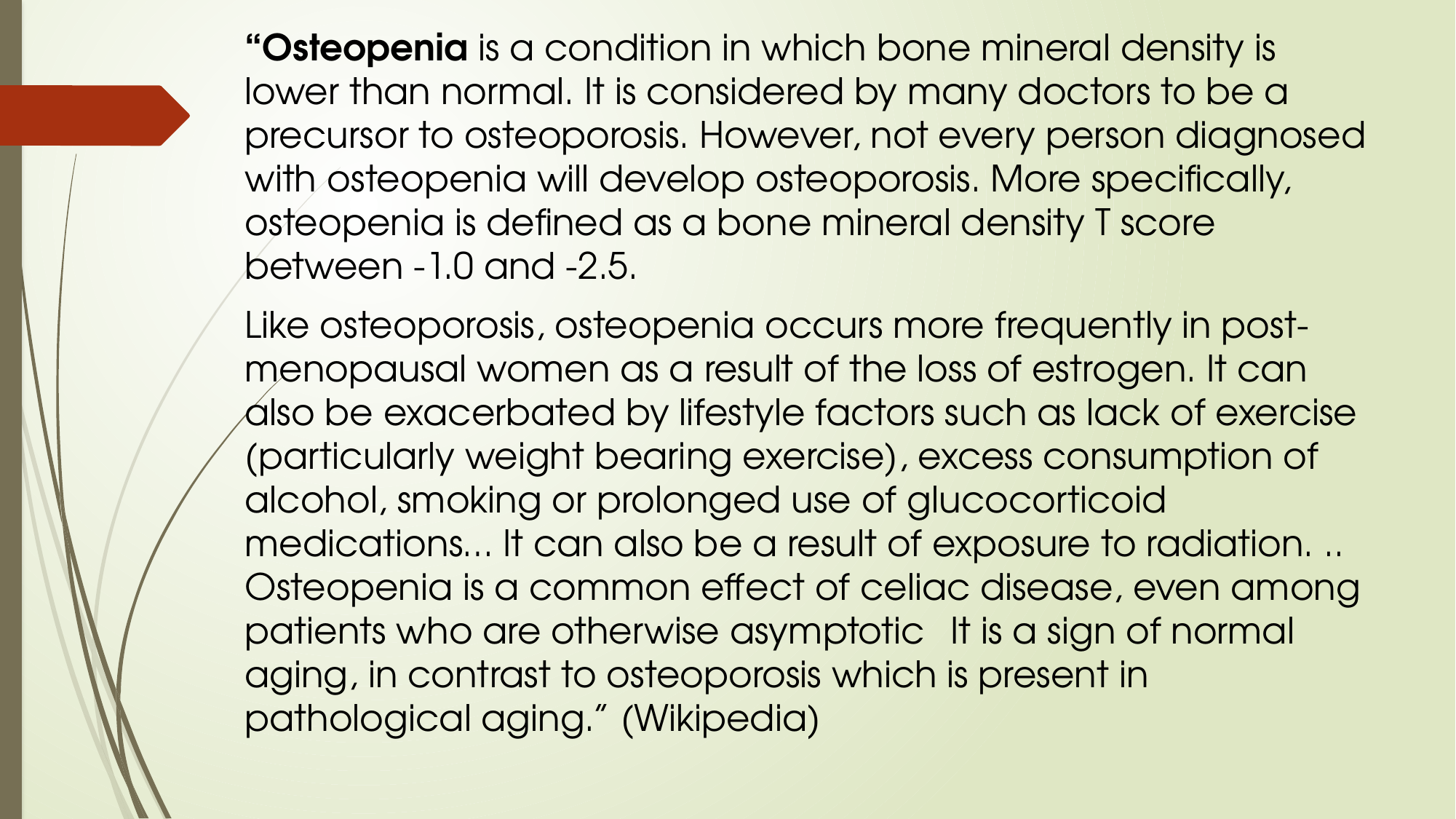

“Osteopenia is a condition in which bone mineral density is lower than normal. It is considered by many doctors to be a precursor to osteoporosis. However, not every person diagnosed with osteopenia will develop osteoporosis. More specifically, osteopenia is defined as a bone mineral density T score between -1.0 and -2.5.
Like osteoporosis, osteopenia occurs more frequently in post-menopausal women as a result of the loss of estrogen. It can also be exacerbated by lifestyle factors such as lack of exercise (particularly weight bearing exercise), excess consumption of alcohol, smoking or prolonged use of glucocorticoid medications… It can also be a result of exposure to radiation. .. Osteopenia is a common effect of celiac disease, even among patients who are otherwise asymptotic   It is a sign of normal aging, in contrast to osteoporosis which is present in pathological aging.” (Wikipedia)